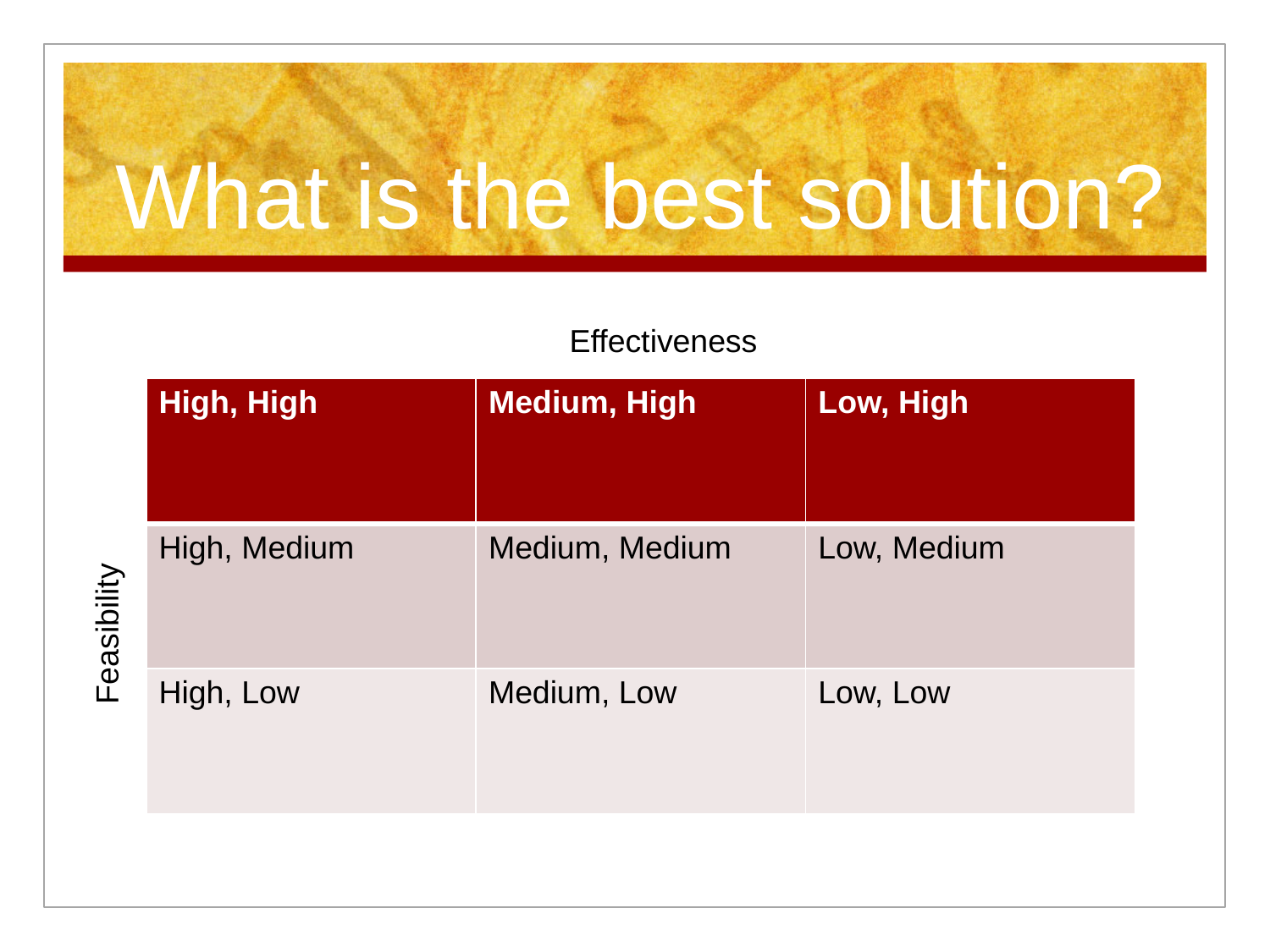

# What is the best solution?
Effectiveness
| High, High | Medium, High | Low, High |
| --- | --- | --- |
| High, Medium | Medium, Medium | Low, Medium |
| High, Low | Medium, Low | Low, Low |
Feasibility